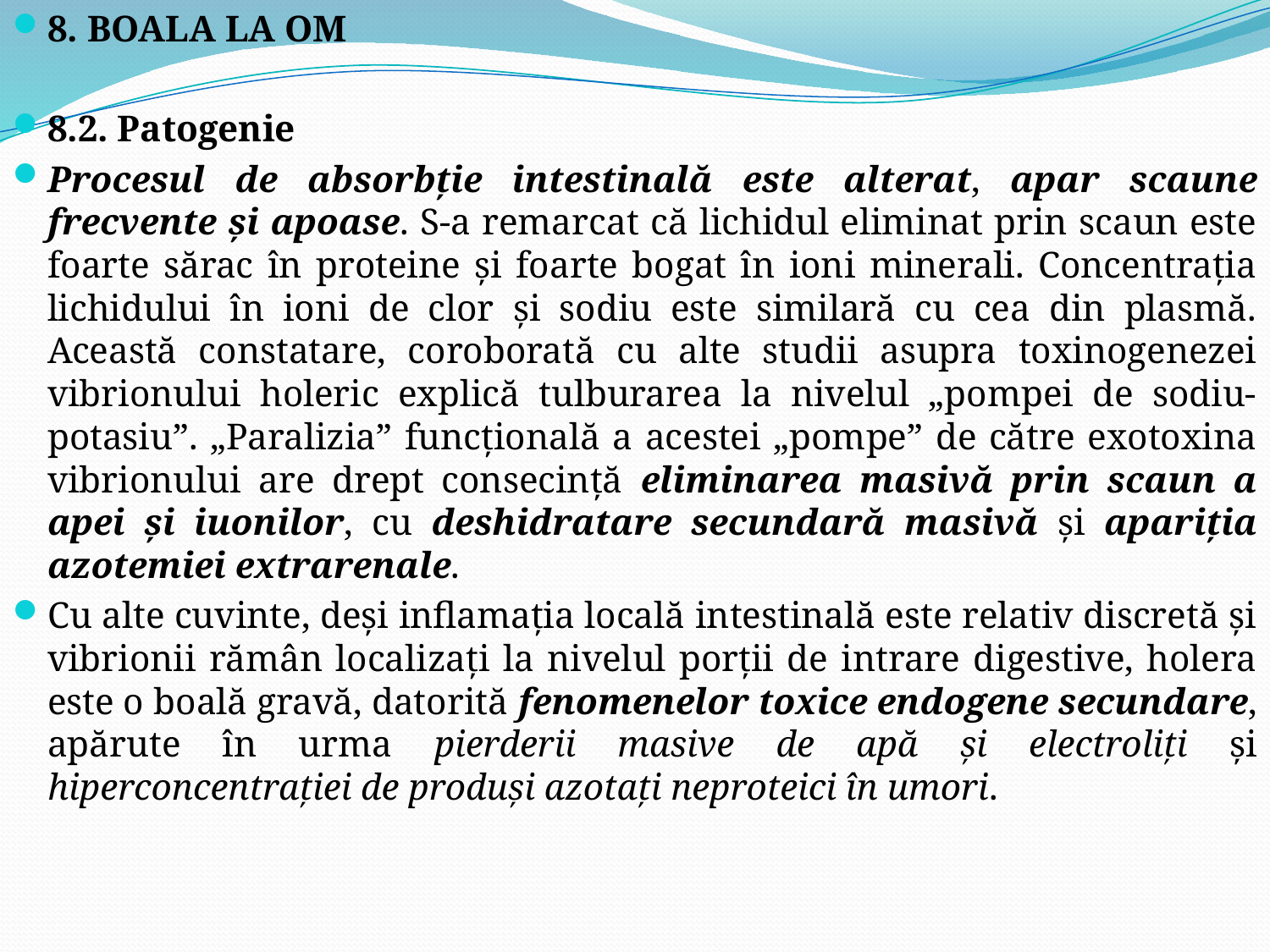

8. BOALA LA OM

8.2. Patogenie
	Procesul de absorbţie intestinală este alterat, apar scaune frecvente şi apoase. S-a remarcat că lichidul eliminat prin scaun este foarte sărac în proteine şi foarte bogat în ioni minerali. Concentraţia lichidului în ioni de clor şi sodiu este similară cu cea din plasmă. Această constatare, coroborată cu alte studii asupra toxinogenezei vibrionului holeric explică tulburarea la nivelul „pompei de sodiu-potasiu”. „Paralizia” funcţională a acestei „pompe” de către exotoxina vibrionului are drept consecinţă eliminarea masivă prin scaun a apei şi iuonilor, cu deshidratare secundară masivă şi apariţia azotemiei extrarenale.
	Cu alte cuvinte, deşi inflamaţia locală intestinală este relativ discretă şi vibrionii rămân localizaţi la nivelul porţii de intrare digestive, holera este o boală gravă, datorită fenomenelor toxice endogene secundare, apărute în urma pierderii masive de apă şi electroliţi şi hiperconcentraţiei de produşi azotaţi neproteici în umori.